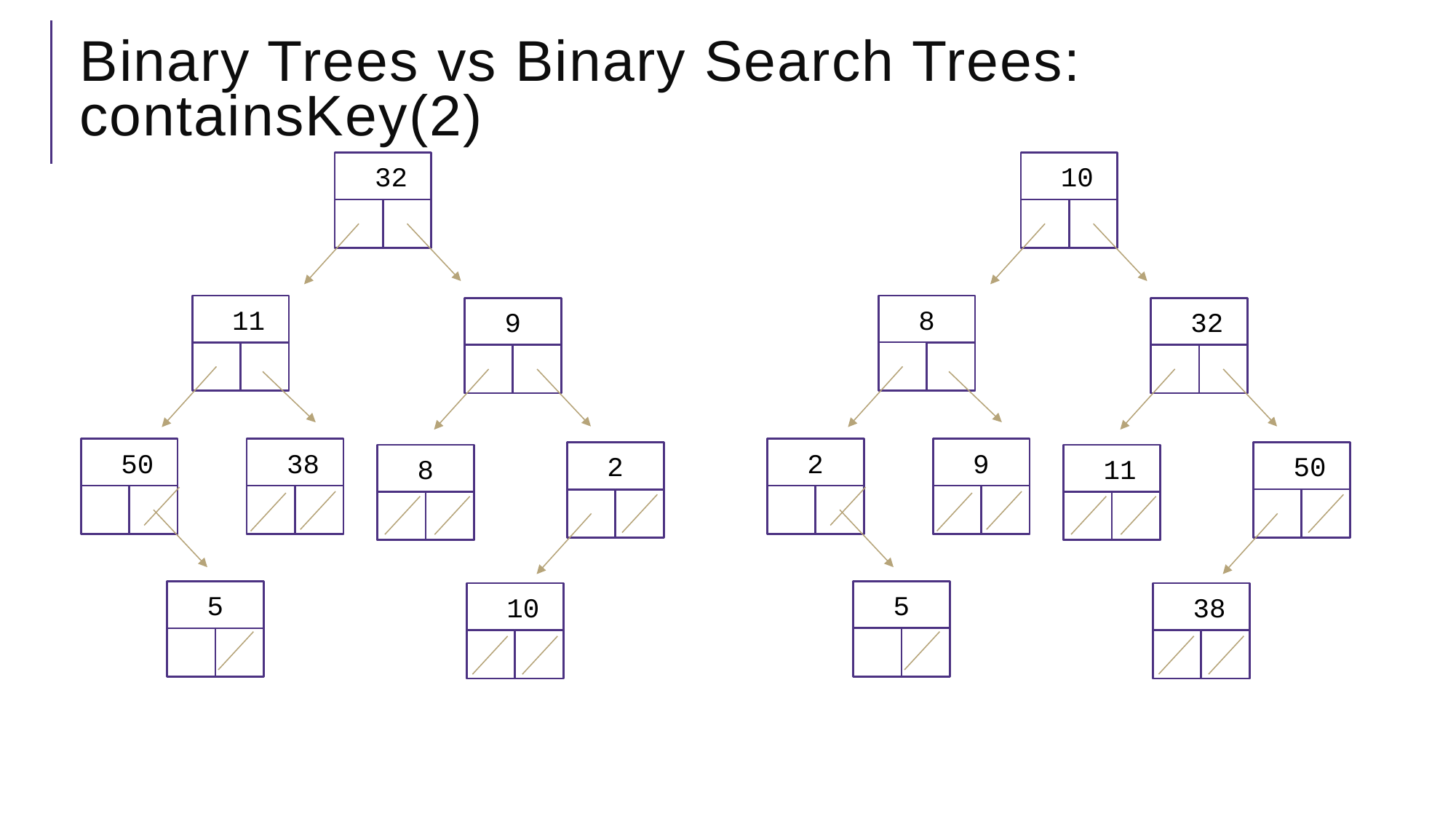

# Binary Trees vs Binary Search Trees: containsKey(2)

10

32

8

11

32

9

2

9

50

38

50

2

11

8

5

5

38

10